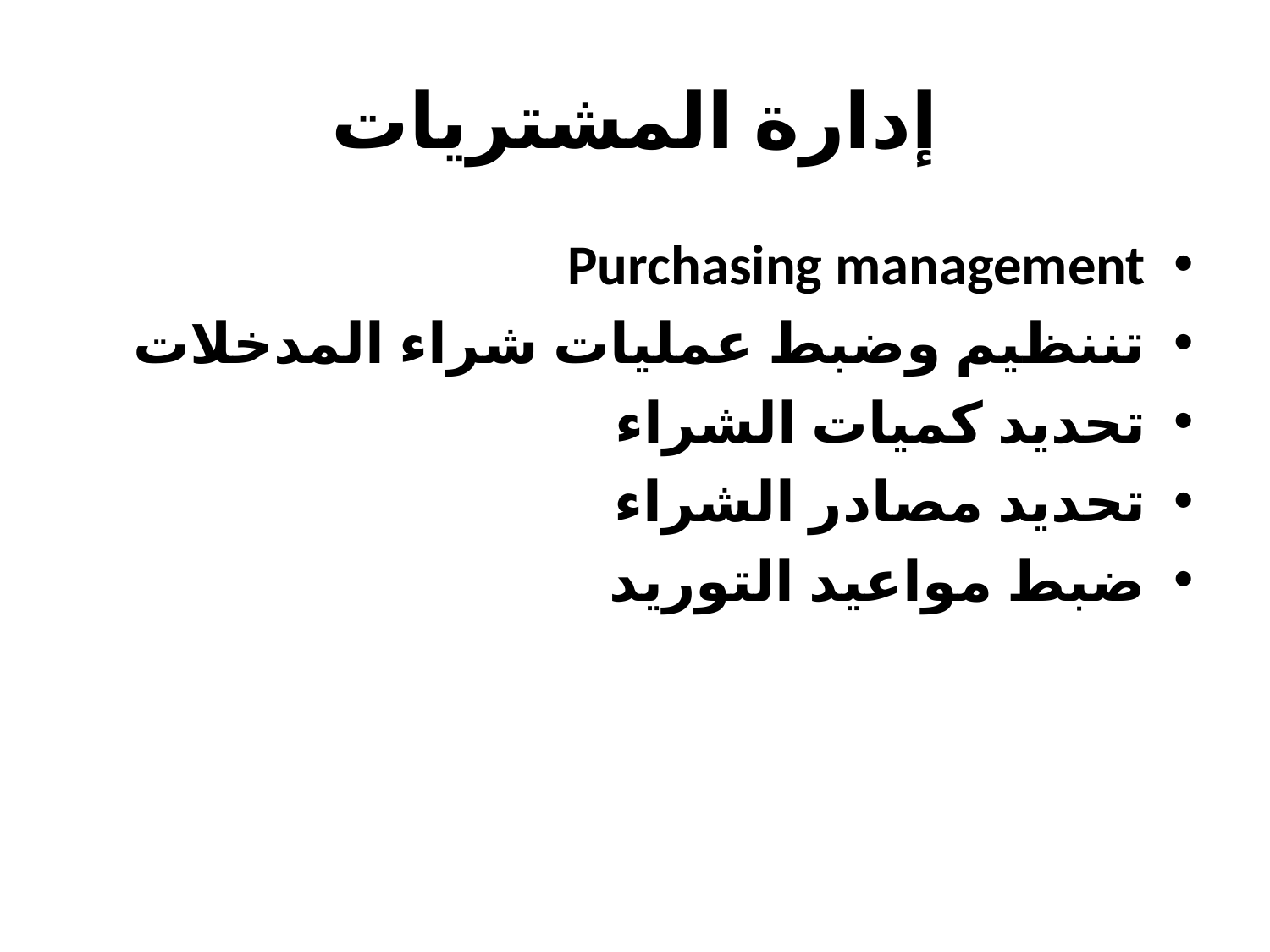

# إدارة المشتريات
Purchasing management
تننظيم وضبط عمليات شراء المدخلات
تحديد كميات الشراء
تحديد مصادر الشراء
ضبط مواعيد التوريد